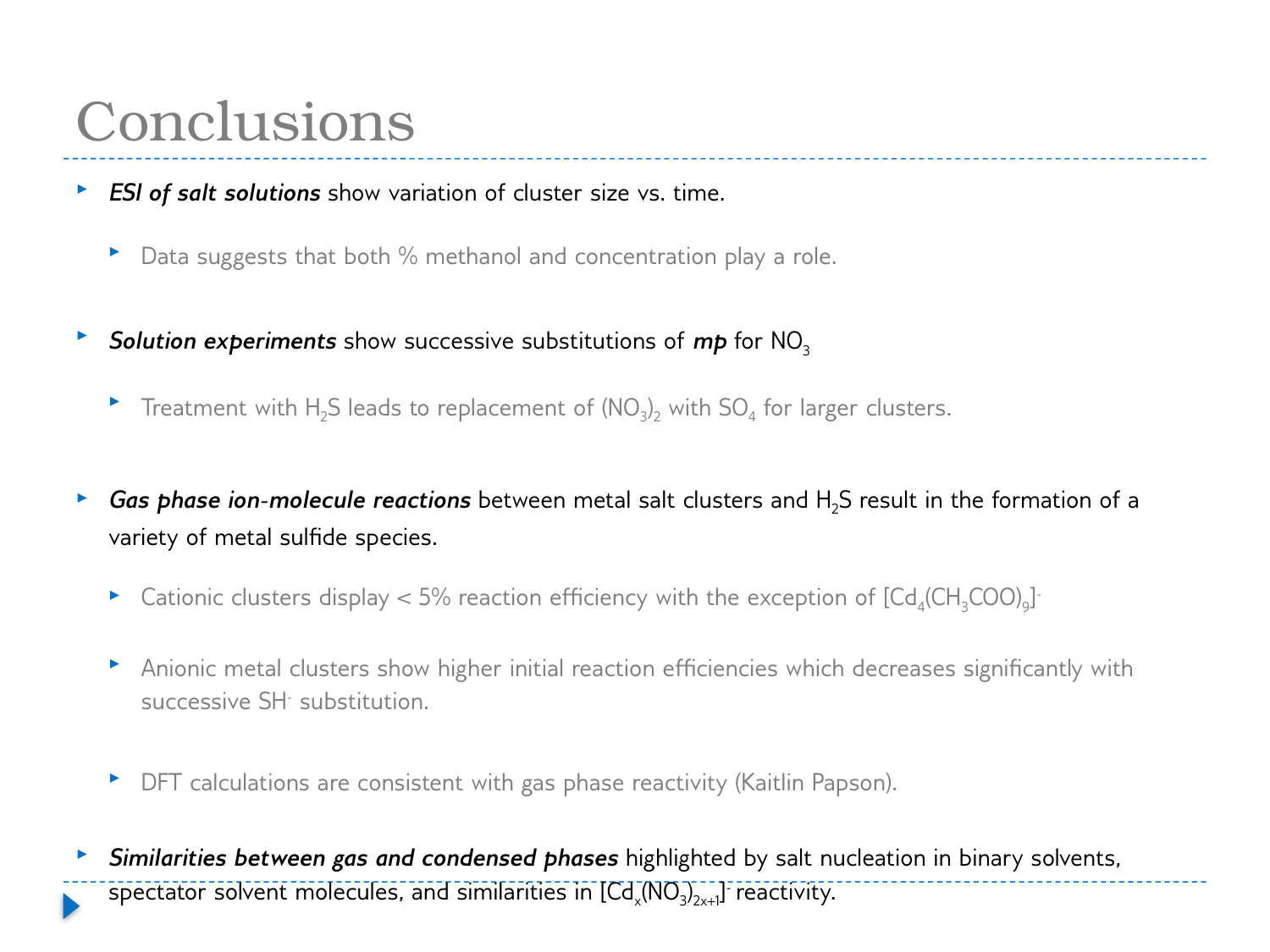

# Conclusions

ESI of salt solutions show variation of cluster size vs. time.

Data suggests that both % methanol and concentration play a role.

Solution experiments show successive substitutions of mp for NO3

Treatment with H2S leads to replacement of (NO3)2 with SO4 for larger clusters.

Gas phase ion-molecule reactions between metal salt clusters and H2S result in the formation of a variety of metal sulfide species.

Cationic clusters display < 5% reaction efficiency with the exception of [Cd4(CH3COO)9]-

Anionic metal clusters show higher initial reaction efficiencies which decreases significantly with successive SH- substitution.

DFT calculations are consistent with gas phase reactivity (Kaitlin Papson).

Similarities between gas and condensed phases highlighted by salt nucleation in binary solvents, spectator solvent molecules, and similarities in [Cdx(NO3)2x+1]- reactivity.